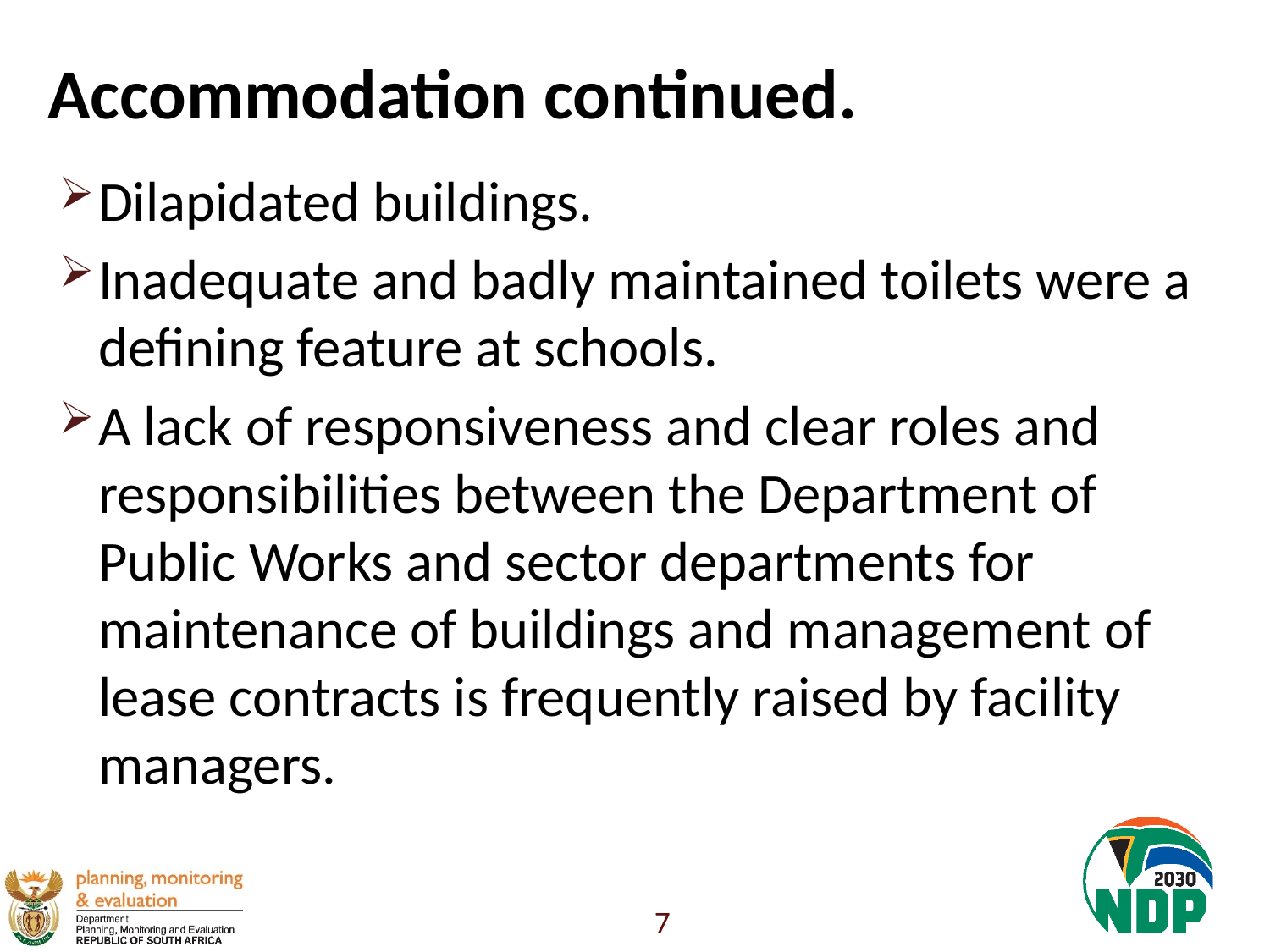

# Accommodation continued.
Dilapidated buildings.
Inadequate and badly maintained toilets were a defining feature at schools.
A lack of responsiveness and clear roles and responsibilities between the Department of Public Works and sector departments for maintenance of buildings and management of lease contracts is frequently raised by facility managers.

7